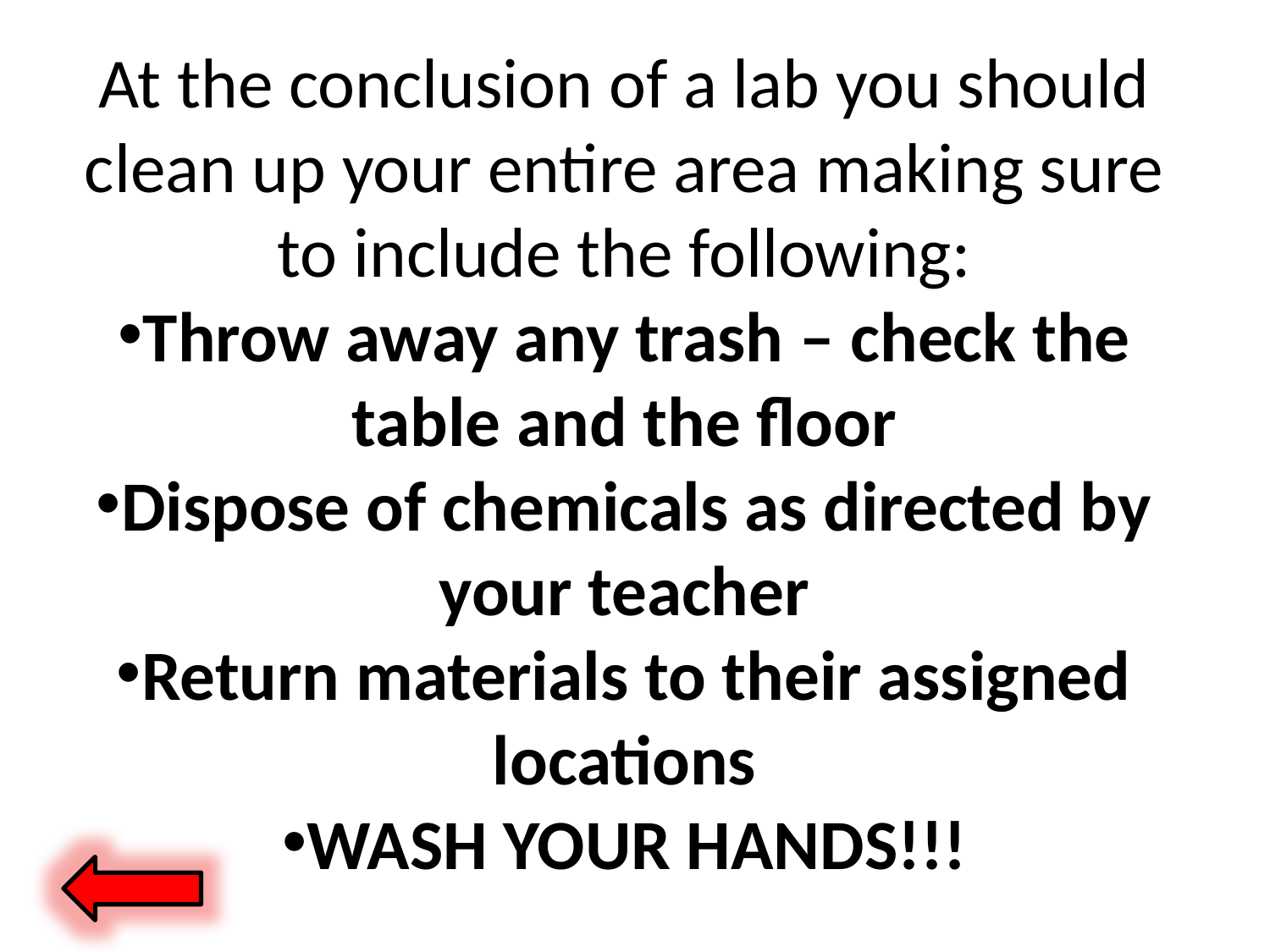

At the conclusion of a lab you should clean up your entire area making sure to include the following:
Throw away any trash – check the table and the floor
Dispose of chemicals as directed by your teacher
Return materials to their assigned locations
WASH YOUR HANDS!!!